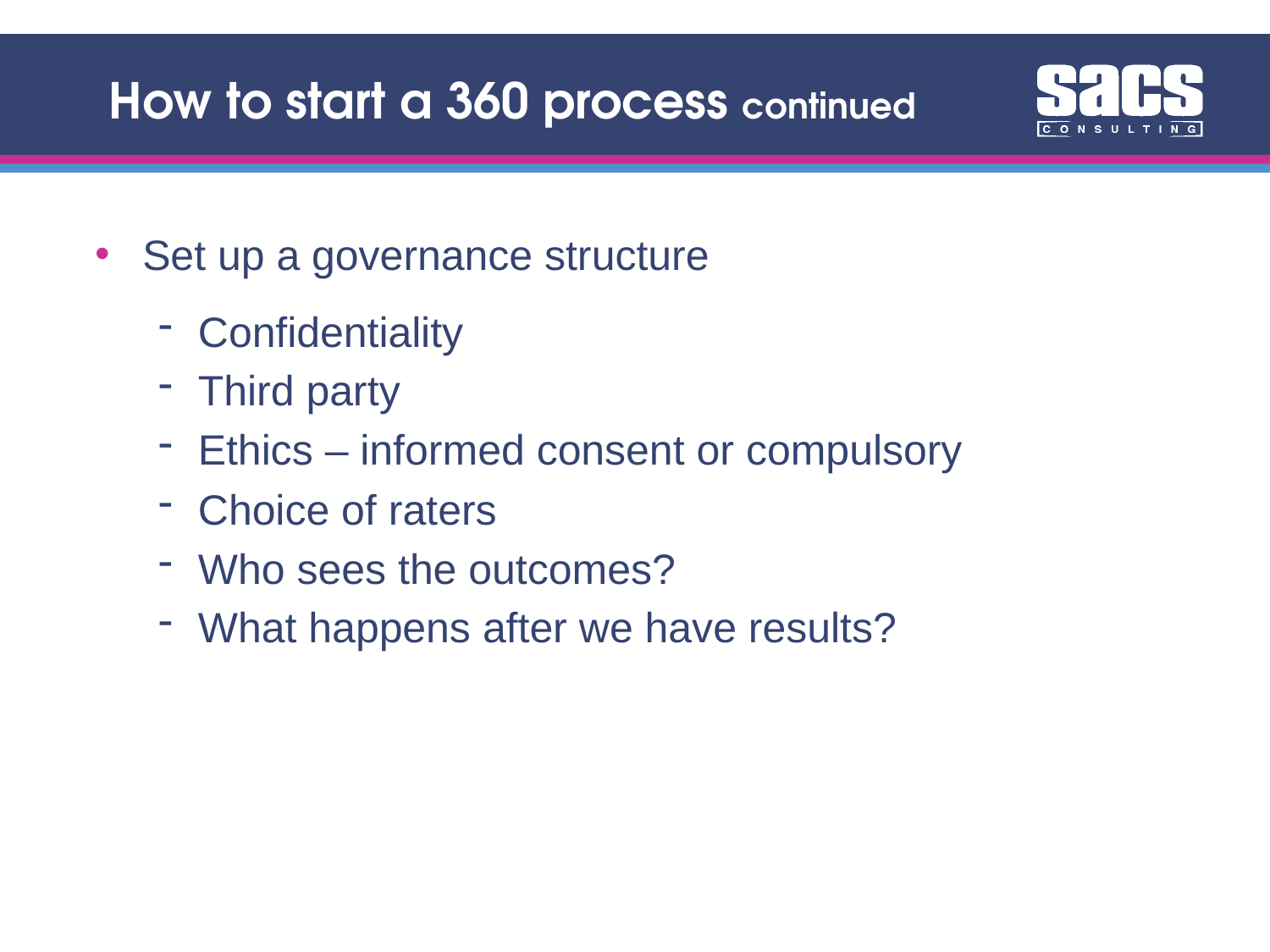

How to start a 360 process continued
Set up a governance structure
Confidentiality
Third party
Ethics – informed consent or compulsory
Choice of raters
Who sees the outcomes?
What happens after we have results?